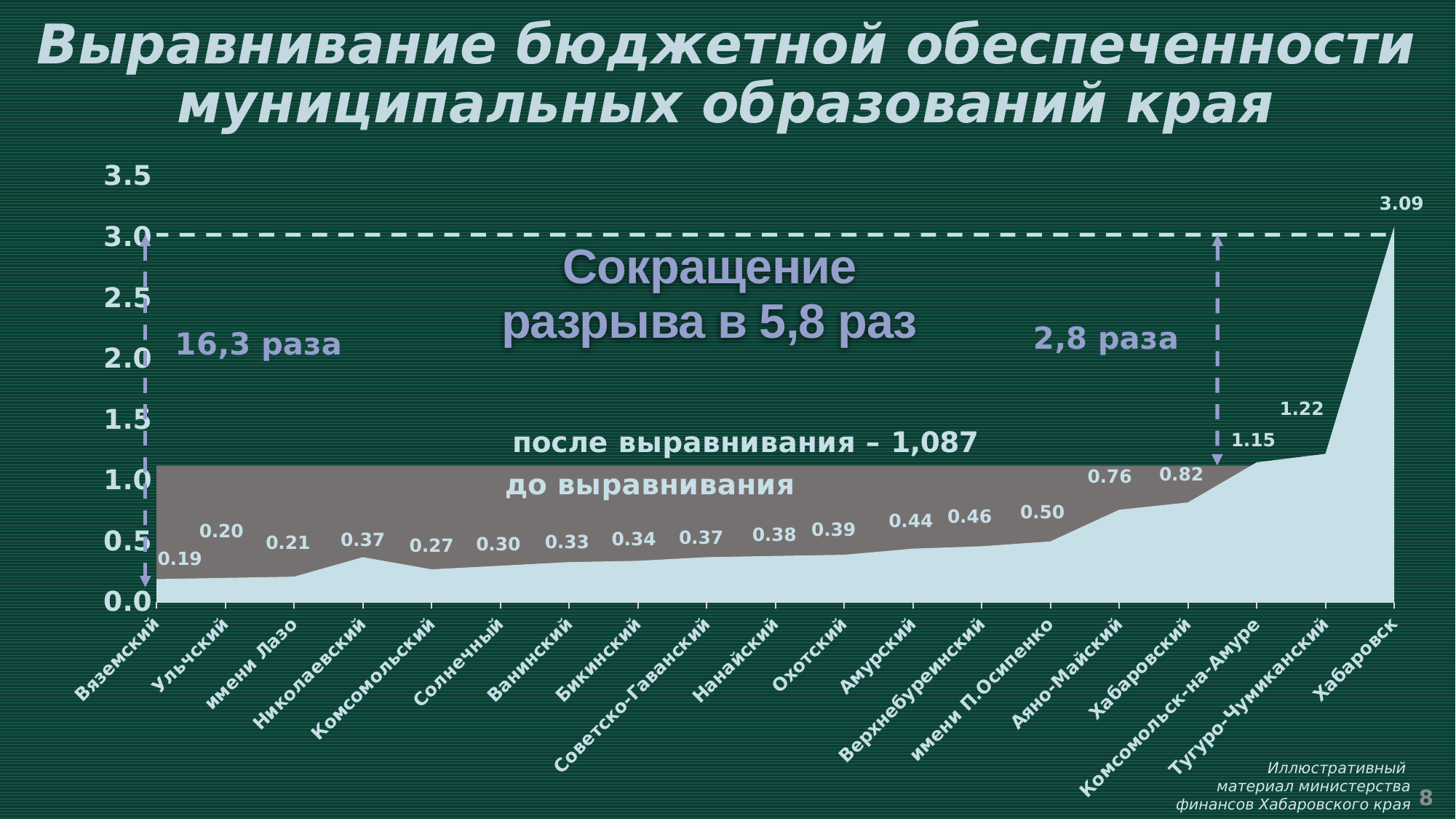

Выравнивание бюджетной обеспеченности
муниципальных образований края

### Chart

| Category | Ряд 1 |
|---|---|
| Вяземский | 0.19 |
| Ульчский | 0.2 |
| имени Лазо | 0.21 |
| Николаевский | 0.37 |
| Комсомольский | 0.27 |
| Солнечный | 0.3 |
| Ванинский | 0.33 |
| Бикинский | 0.34 |
| Советско-Гаванский | 0.37 |
| Нанайский | 0.38 |
| Охотский | 0.39 |
| Амурский | 0.44 |
| Верхнебуреинский | 0.46 |
| имени П.Осипенко | 0.5 |
| Аяно-Майский | 0.76 |
| Хабаровский | 0.82 |
| Комсомольск-на-Амуре | 1.15 |
| Тугуро-Чумиканский | 1.22 |
| Хабаровск | 3.09 |
Иллюстративный
материал министерства финансов Хабаровского края
8